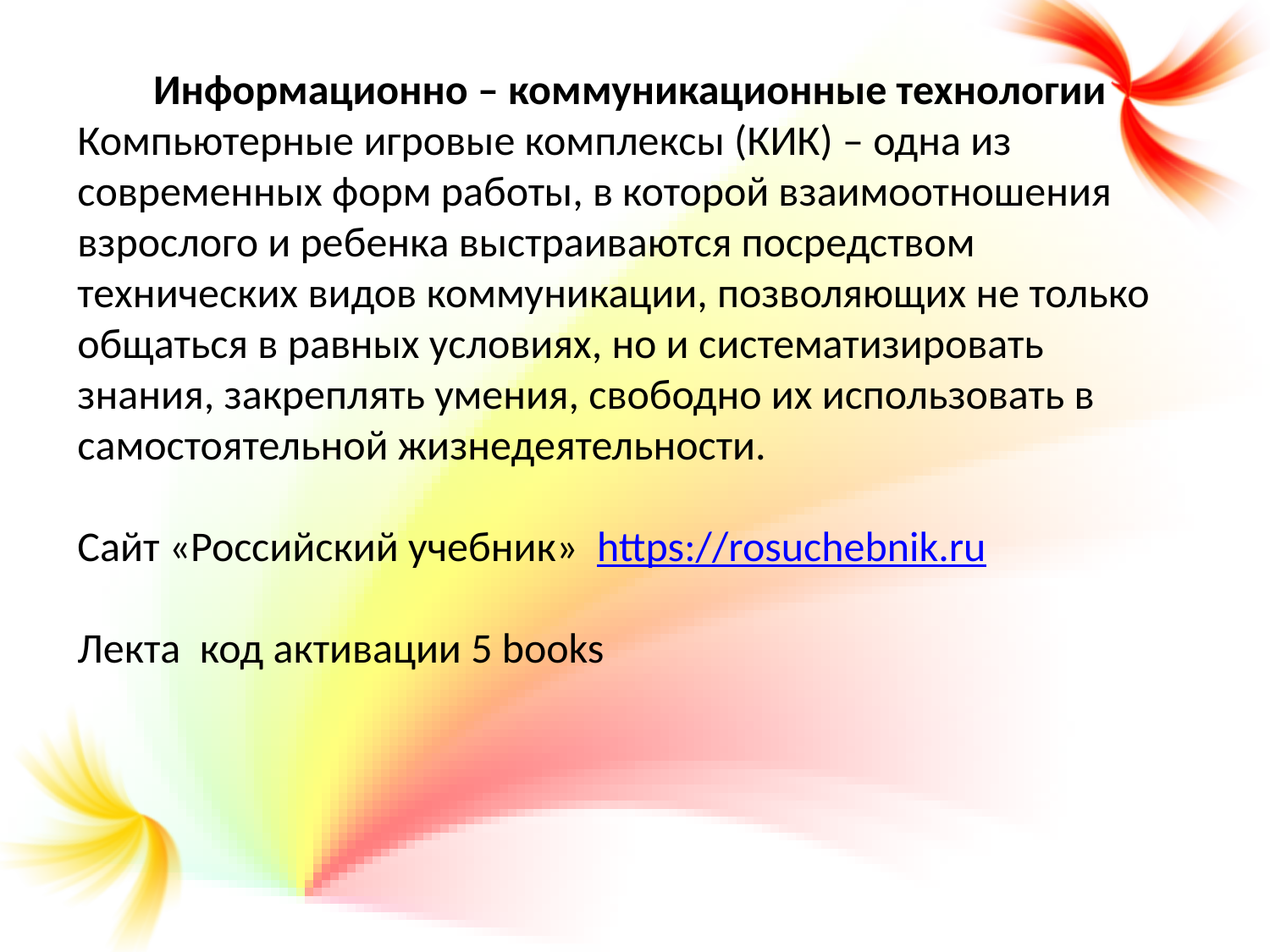

Информационно – коммуникационные технологии
Компьютерные игровые комплексы (КИК) – одна из современных форм работы, в которой взаимоотношения взрослого и ребенка выстраиваются посредством технических видов коммуникации, позволяющих не только общаться в равных условиях, но и систематизировать знания, закреплять умения, свободно их использовать в самостоятельной жизнедеятельности.

Сайт «Российский учебник»  https://rosuchebnik.ru

Лекта  код активации 5 books